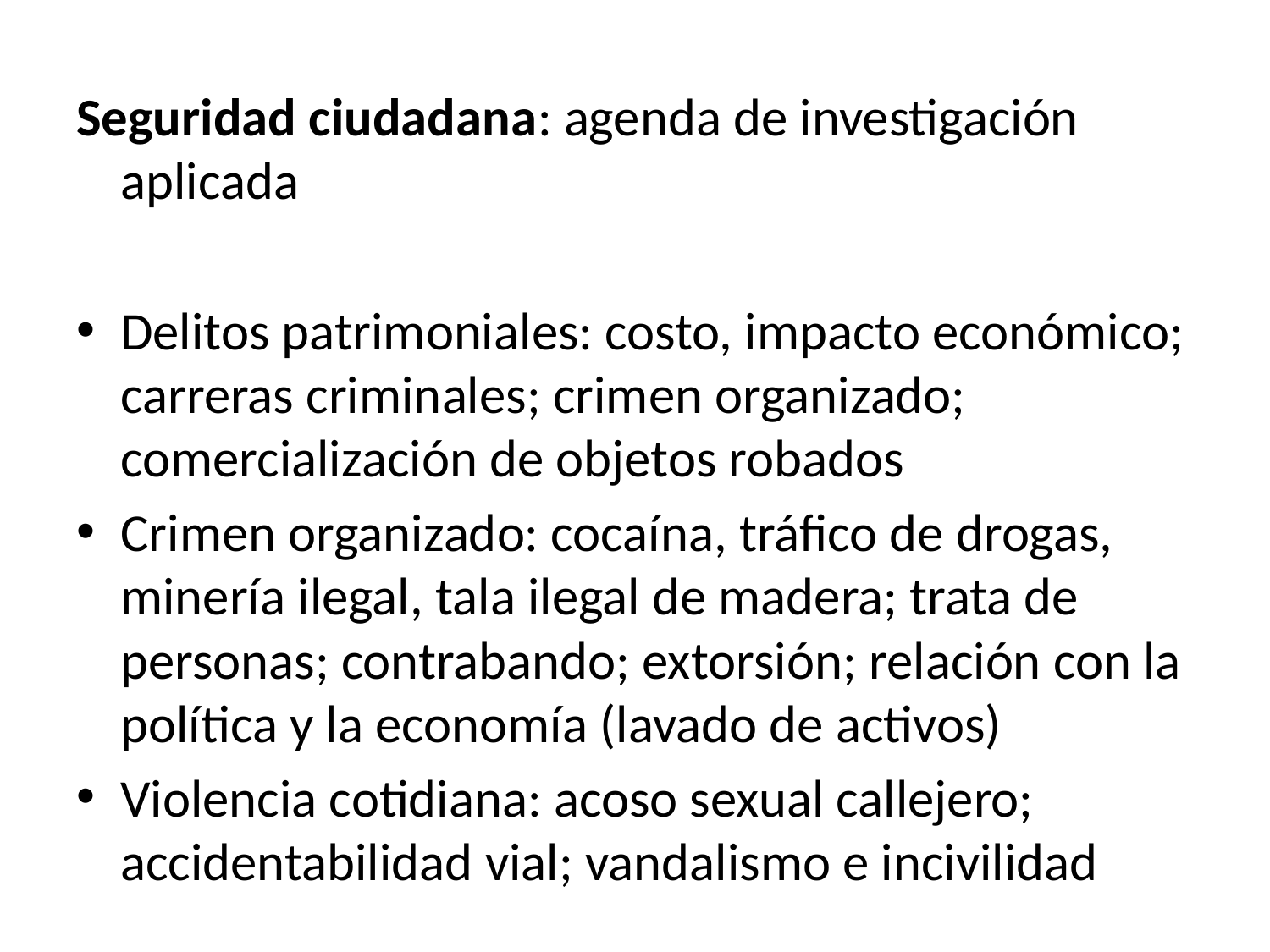

Seguridad ciudadana: agenda de investigación aplicada

Delitos patrimoniales: costo, impacto económico; carreras criminales; crimen organizado; comercialización de objetos robados
Crimen organizado: cocaína, tráfico de drogas, minería ilegal, tala ilegal de madera; trata de personas; contrabando; extorsión; relación con la política y la economía (lavado de activos)
Violencia cotidiana: acoso sexual callejero; accidentabilidad vial; vandalismo e incivilidad